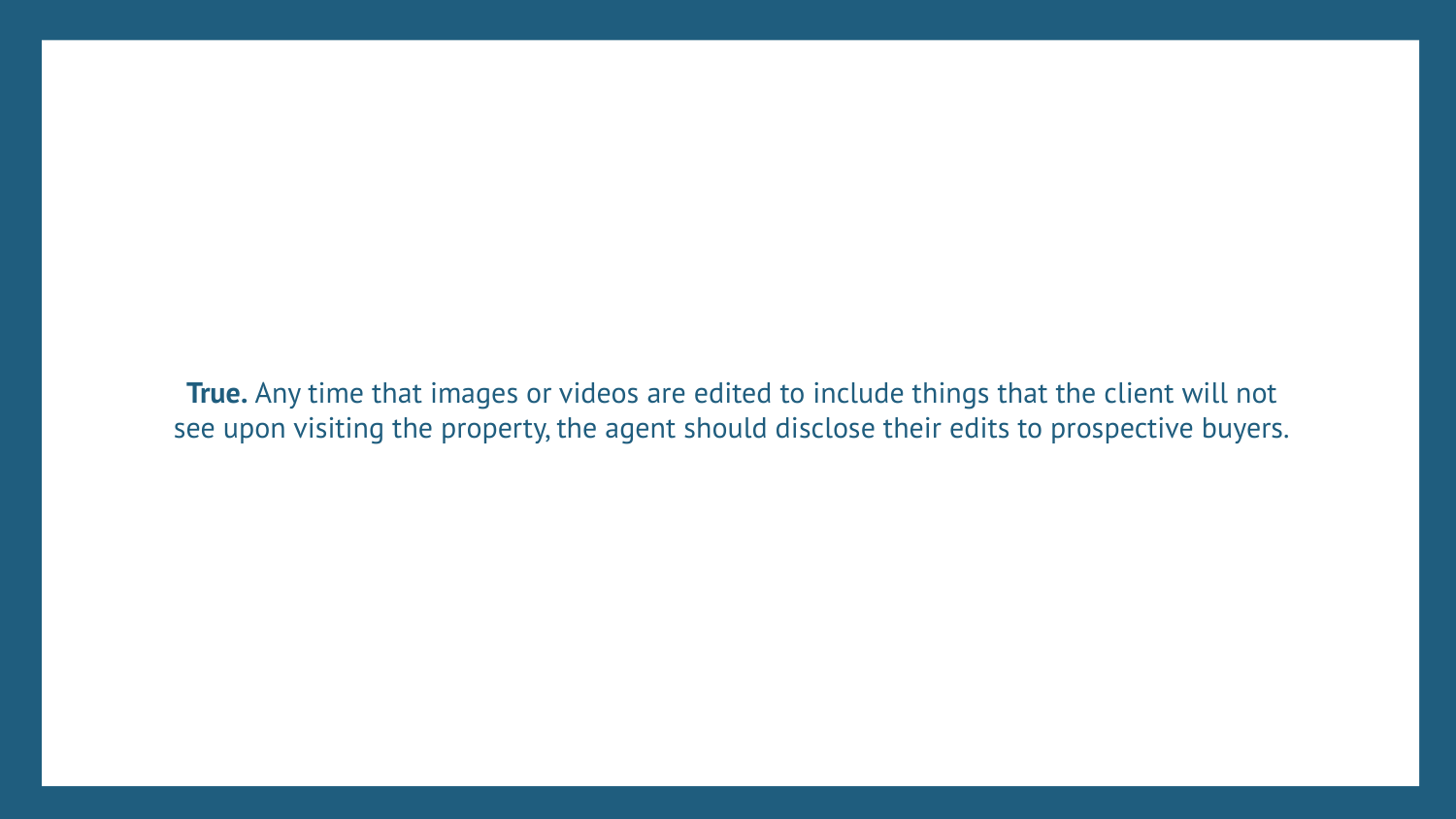

# True. Any time that images or videos are edited to include things that the client will not see upon visiting the property, the agent should disclose their edits to prospective buyers.